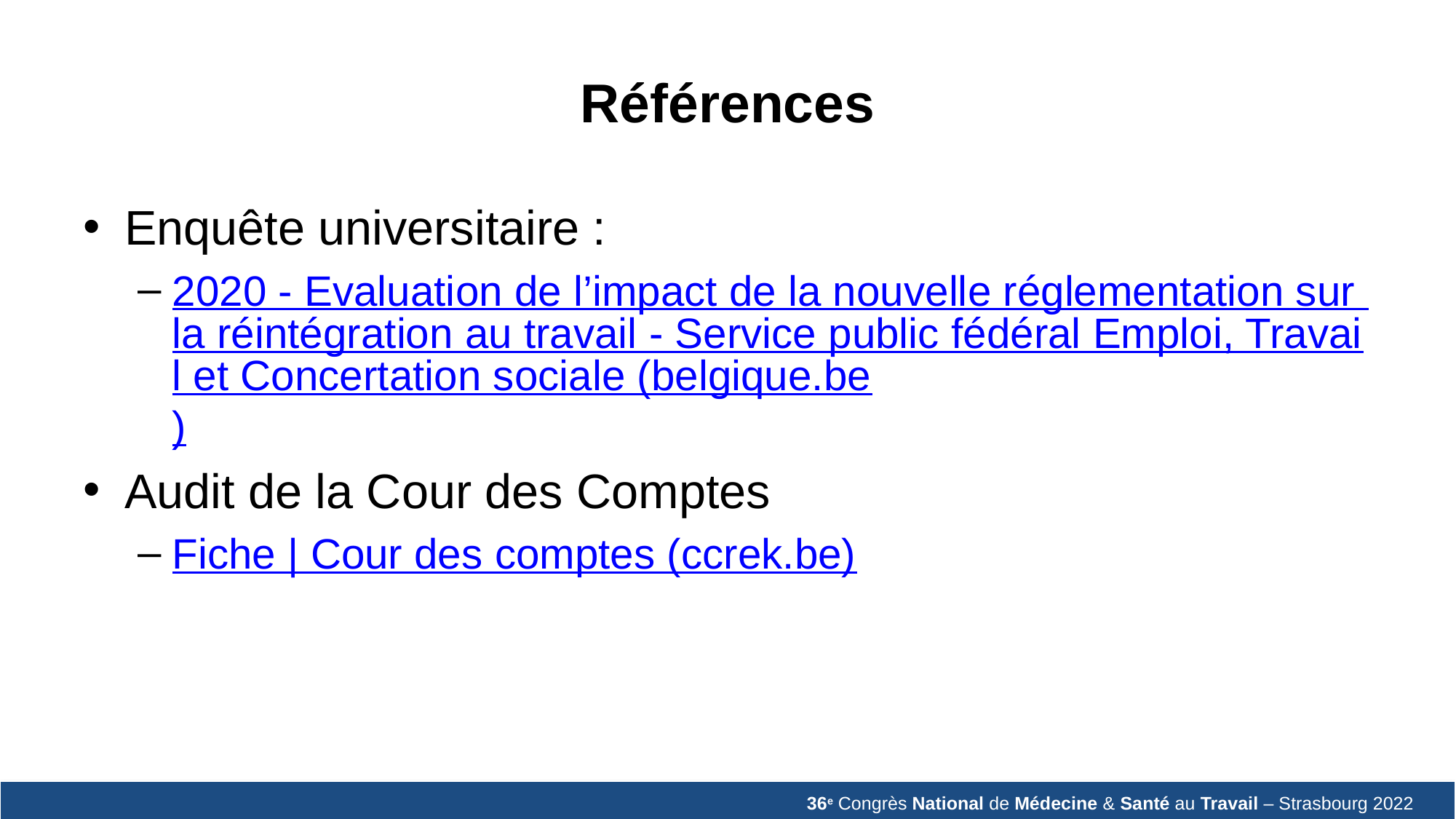

# Références
Enquête universitaire :
2020 - Evaluation de l’impact de la nouvelle réglementation sur la réintégration au travail - Service public fédéral Emploi, Travail et Concertation sociale (belgique.be)
Audit de la Cour des Comptes
Fiche | Cour des comptes (ccrek.be)
36e Congrès National de Médecine & Santé au Travail – Strasbourg 2022